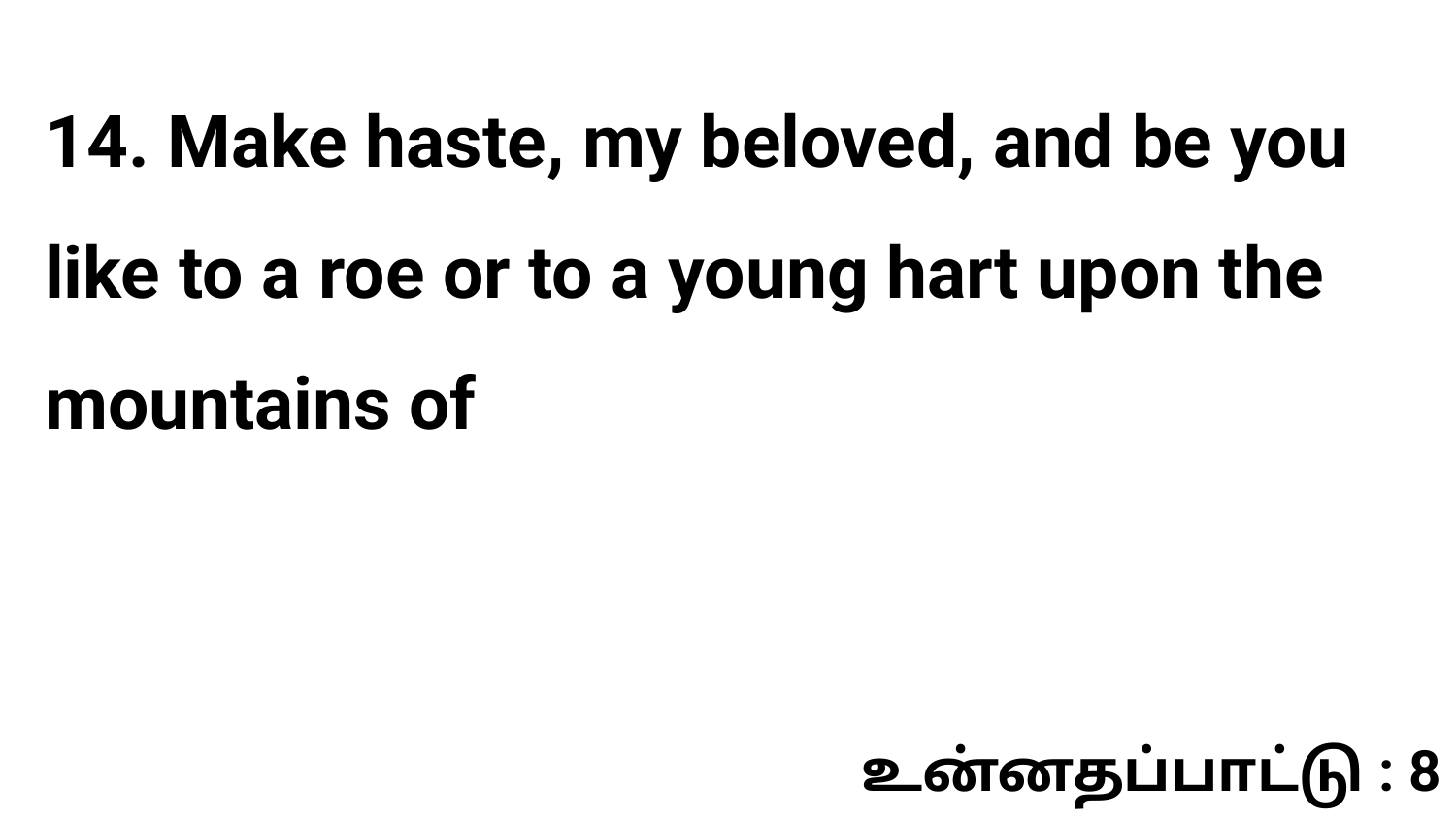

14. Make haste, my beloved, and be you like to a roe or to a young hart upon the mountains of
உன்னதப்பாட்டு : 8